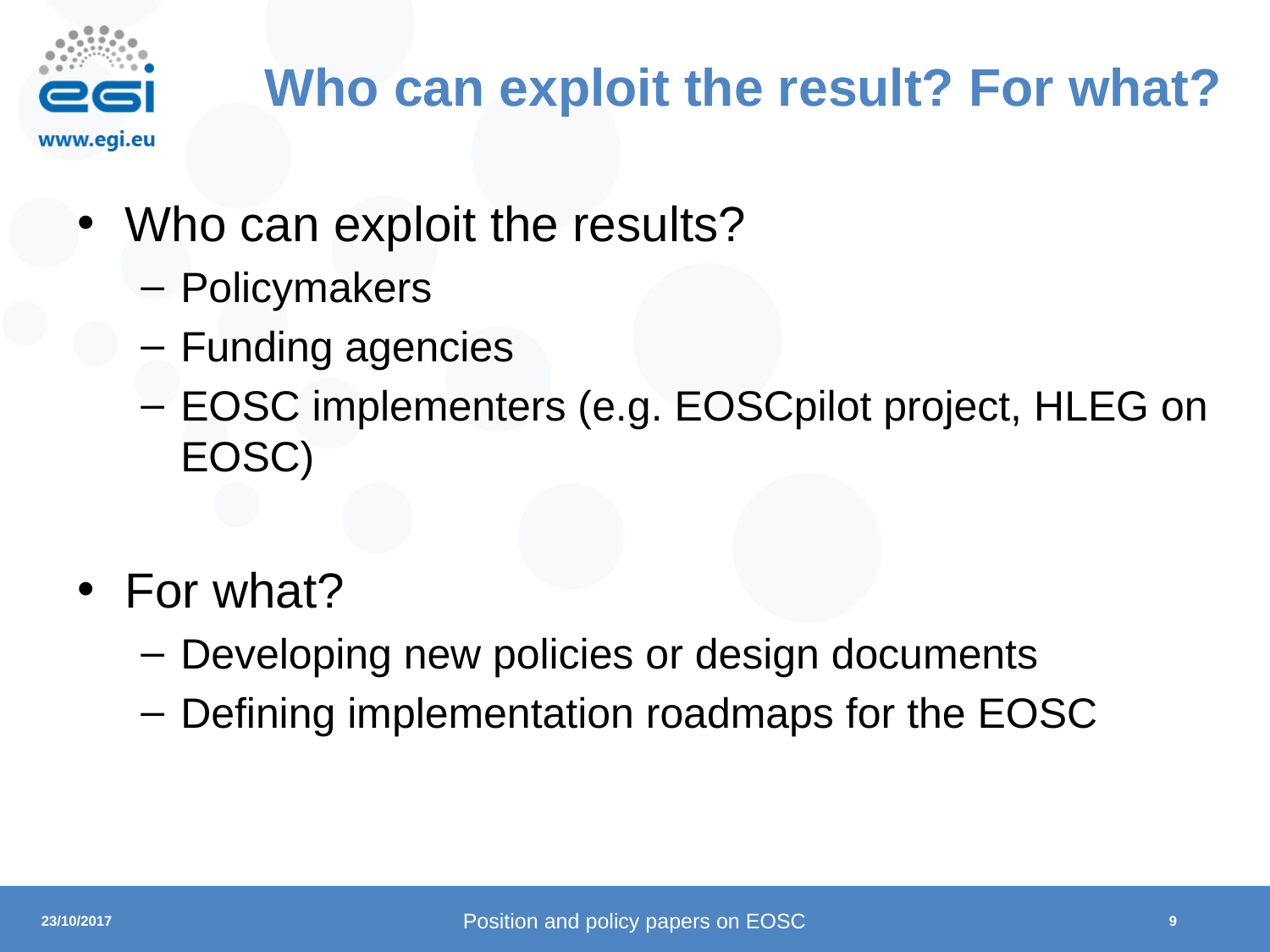

# Who can exploit the result? For what?
Who can exploit the results?
Policymakers
Funding agencies
EOSC implementers (e.g. EOSCpilot project, HLEG on EOSC)

For what?
Developing new policies or design documents
Defining implementation roadmaps for the EOSC

Position and policy papers on EOSC